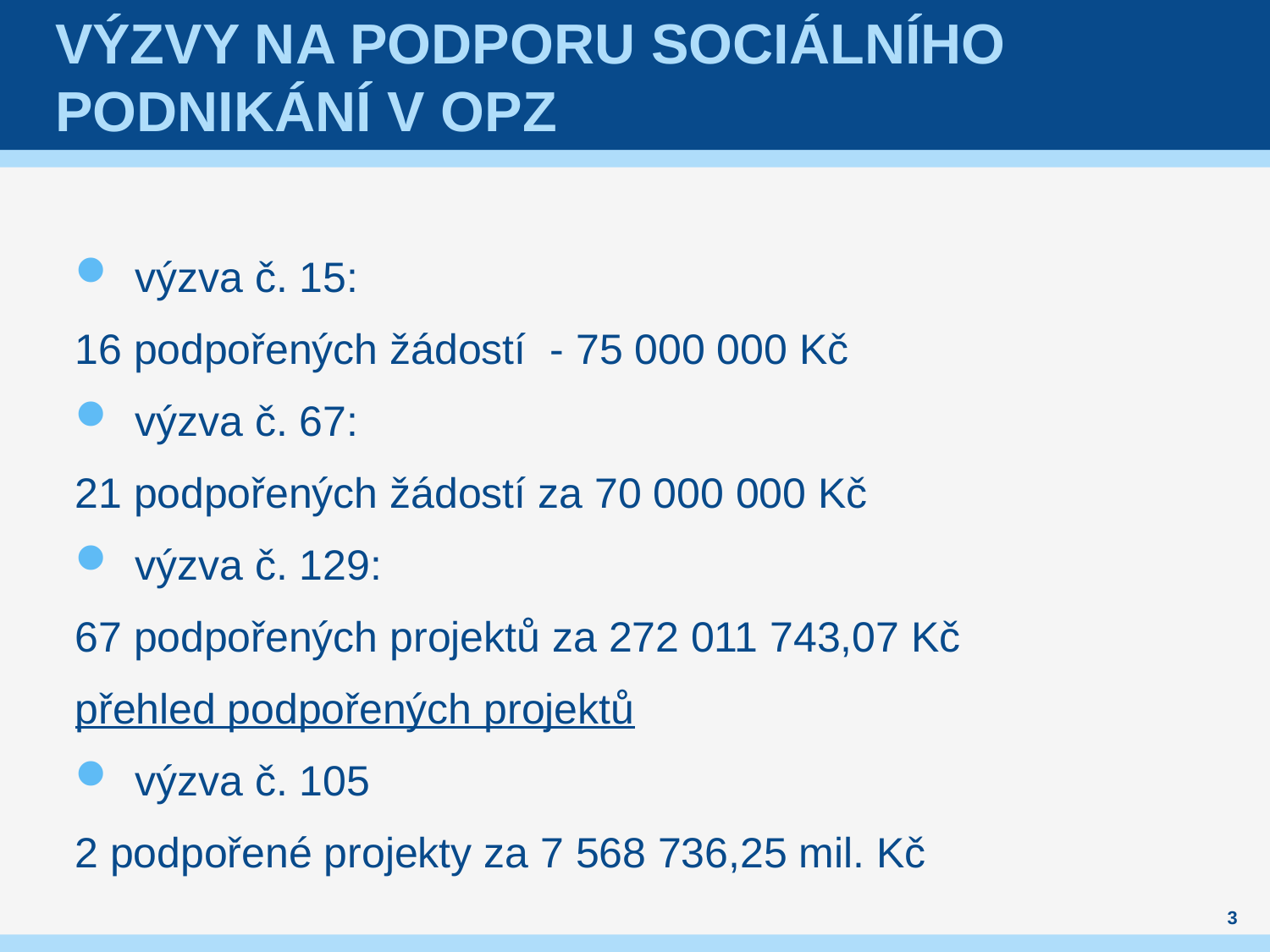

# Výzvy na podporu sociálního podnikání v OPZ
výzva č. 15:
16 podpořených žádostí  - 75 000 000 Kč
výzva č. 67:
21 podpořených žádostí za 70 000 000 Kč
výzva č. 129:
67 podpořených projektů za 272 011 743,07 Kč
přehled podpořených projektů
výzva č. 105
2 podpořené projekty za 7 568 736,25 mil. Kč

3